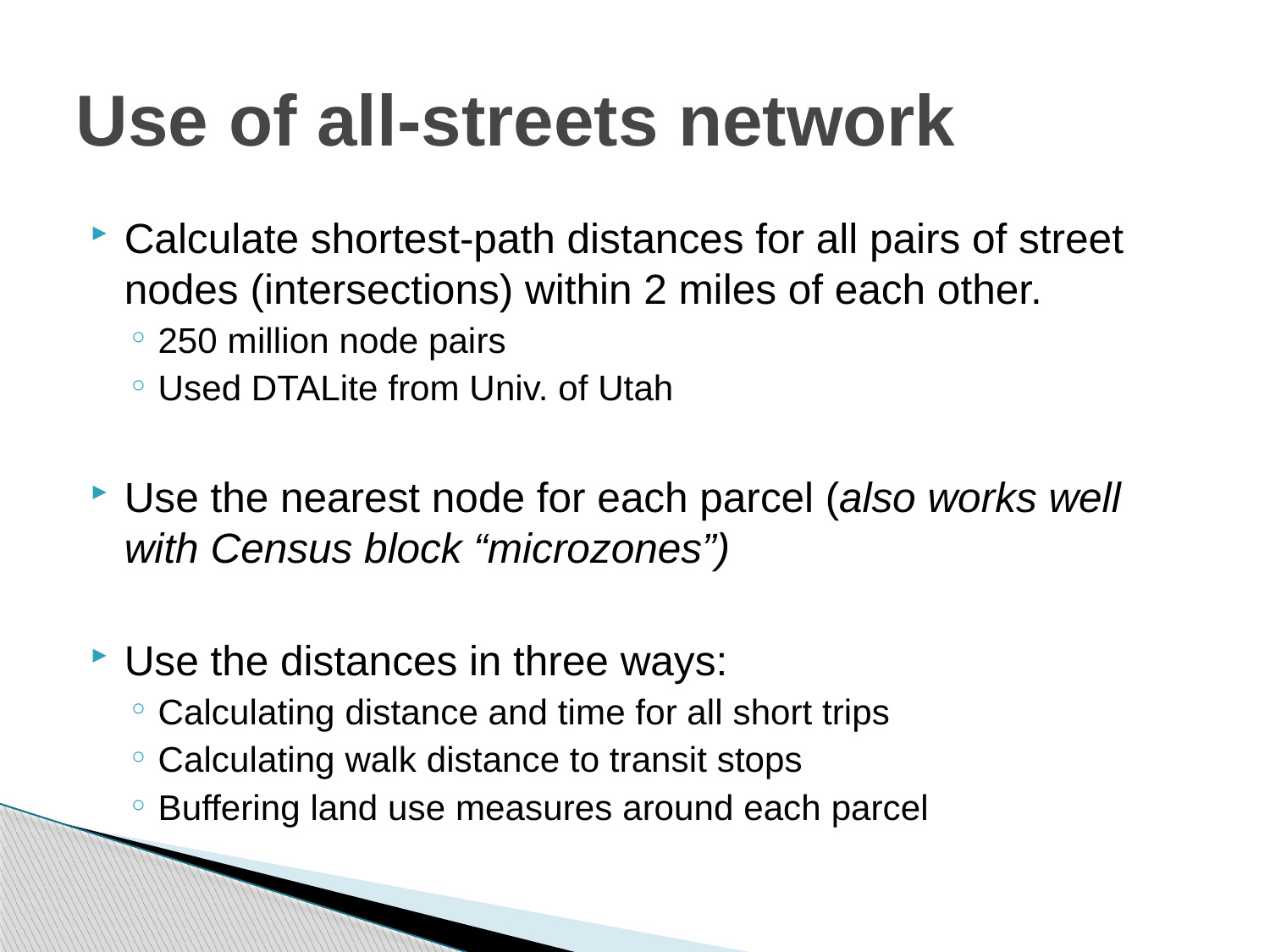

# Use of all-streets network
Calculate shortest-path distances for all pairs of street nodes (intersections) within 2 miles of each other.
250 million node pairs
Used DTALite from Univ. of Utah

Use the nearest node for each parcel (also works well with Census block “microzones”)

Use the distances in three ways:
Calculating distance and time for all short trips
Calculating walk distance to transit stops
Buffering land use measures around each parcel